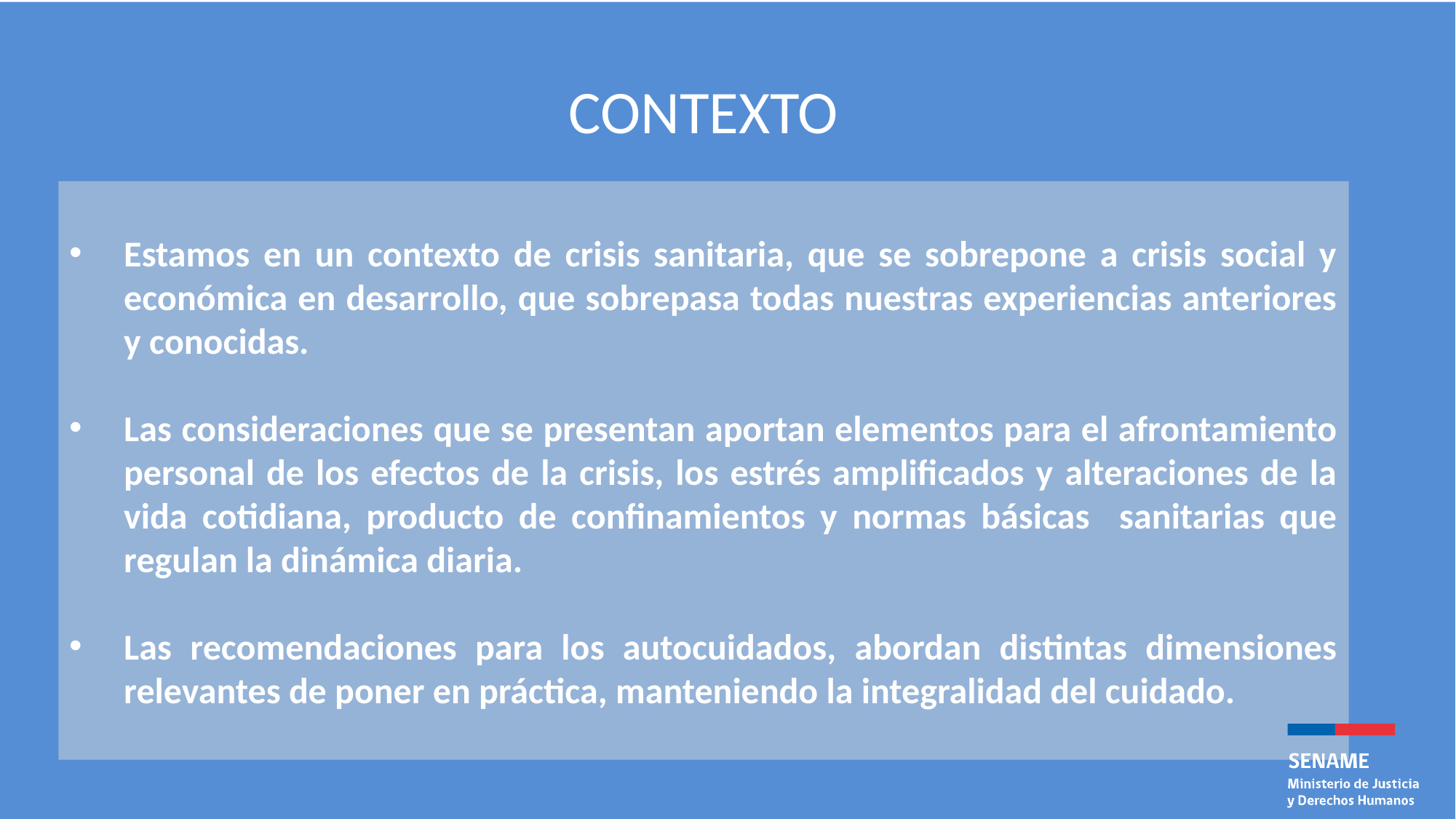

CONTEXTO

Estamos en un contexto de crisis sanitaria, que se sobrepone a crisis social y económica en desarrollo, que sobrepasa todas nuestras experiencias anteriores y conocidas.

Las consideraciones que se presentan aportan elementos para el afrontamiento personal de los efectos de la crisis, los estrés amplificados y alteraciones de la vida cotidiana, producto de confinamientos y normas básicas  sanitarias que regulan la dinámica diaria.

Las recomendaciones para los autocuidados, abordan distintas dimensiones relevantes de poner en práctica, manteniendo la integralidad del cuidado.